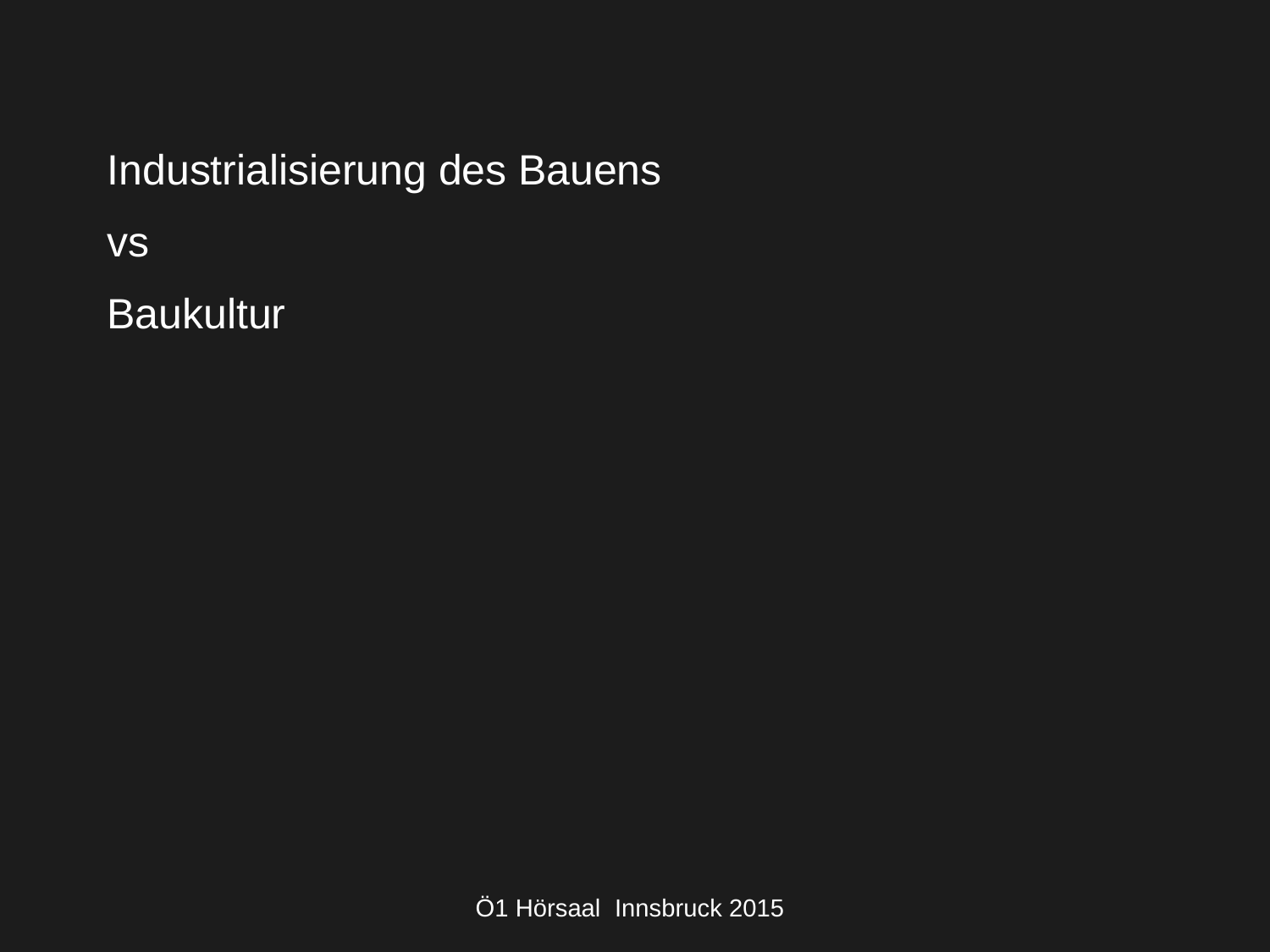

Industrialisierung des Bauens
vs
Baukultur

Ö1 Hörsaal  Innsbruck 2015